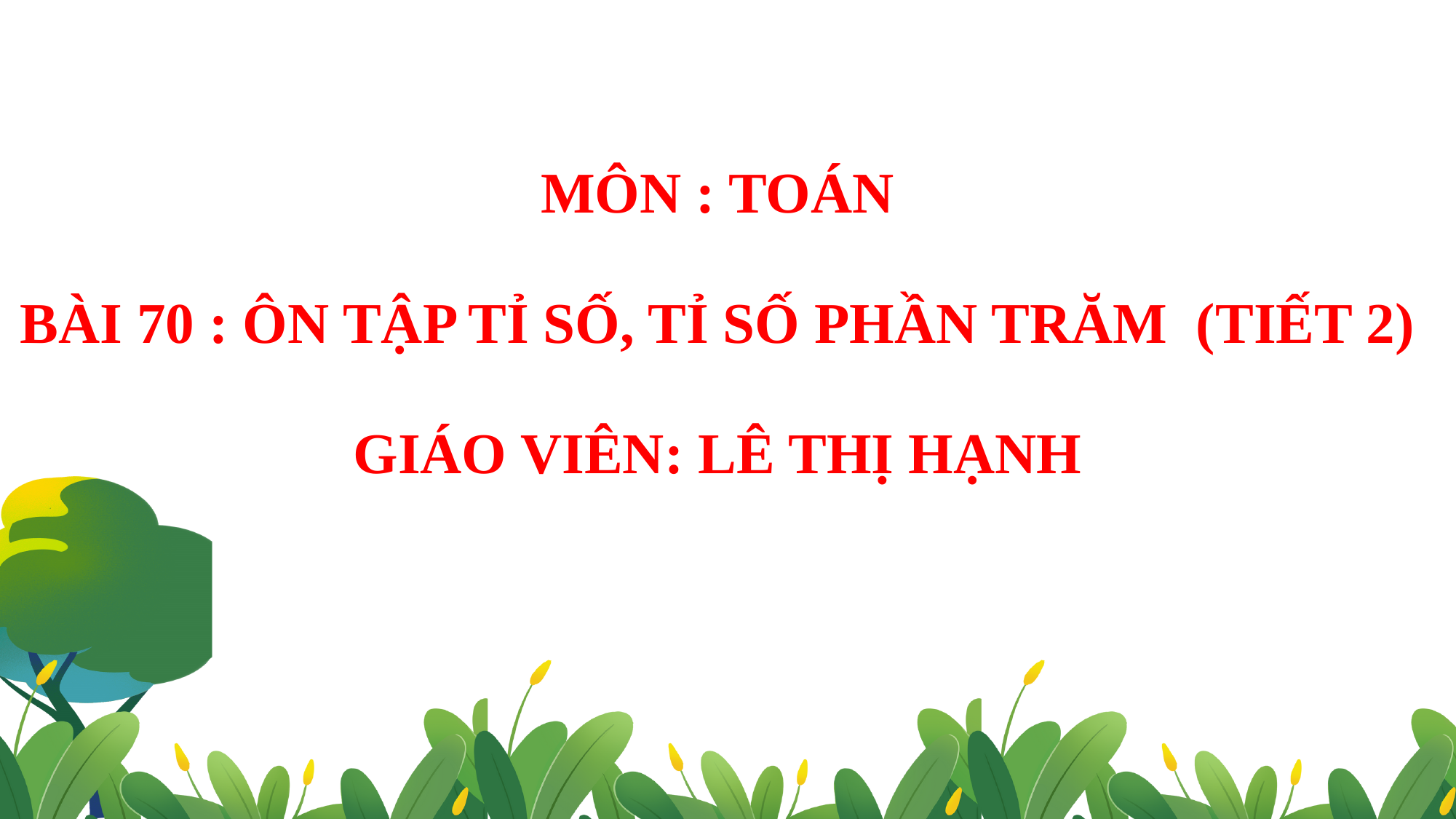

MÔN : TOÁN
BÀI 70 : ÔN TẬP TỈ SỐ, TỈ SỐ PHẦN TRĂM  (TIẾT 2)
GIÁO VIÊN: LÊ THỊ HẠNH